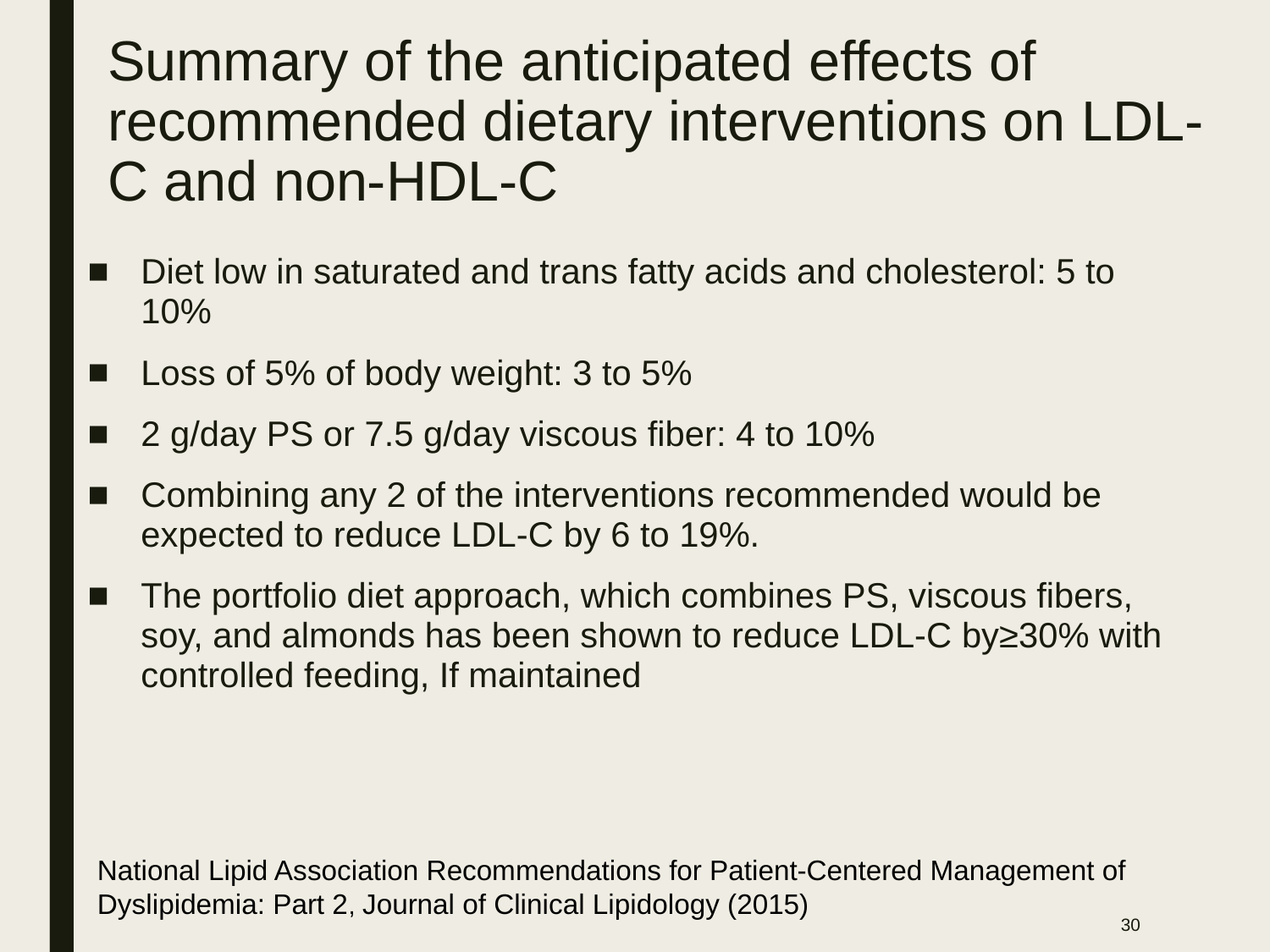

# Summary of the anticipated effects of recommended dietary interventions on LDL-C and non-HDL-C
Diet low in saturated and trans fatty acids and cholesterol: 5 to 10%
Loss of 5% of body weight: 3 to 5%
2 g/day PS or 7.5 g/day viscous fiber: 4 to 10%
Combining any 2 of the interventions recommended would be expected to reduce LDL-C by 6 to 19%.
The portfolio diet approach, which combines PS, viscous fibers, soy, and almonds has been shown to reduce LDL-C by≥30% with controlled feeding, If maintained

National Lipid Association Recommendations for Patient-Centered Management of Dyslipidemia: Part 2, Journal of Clinical Lipidology (2015)
30